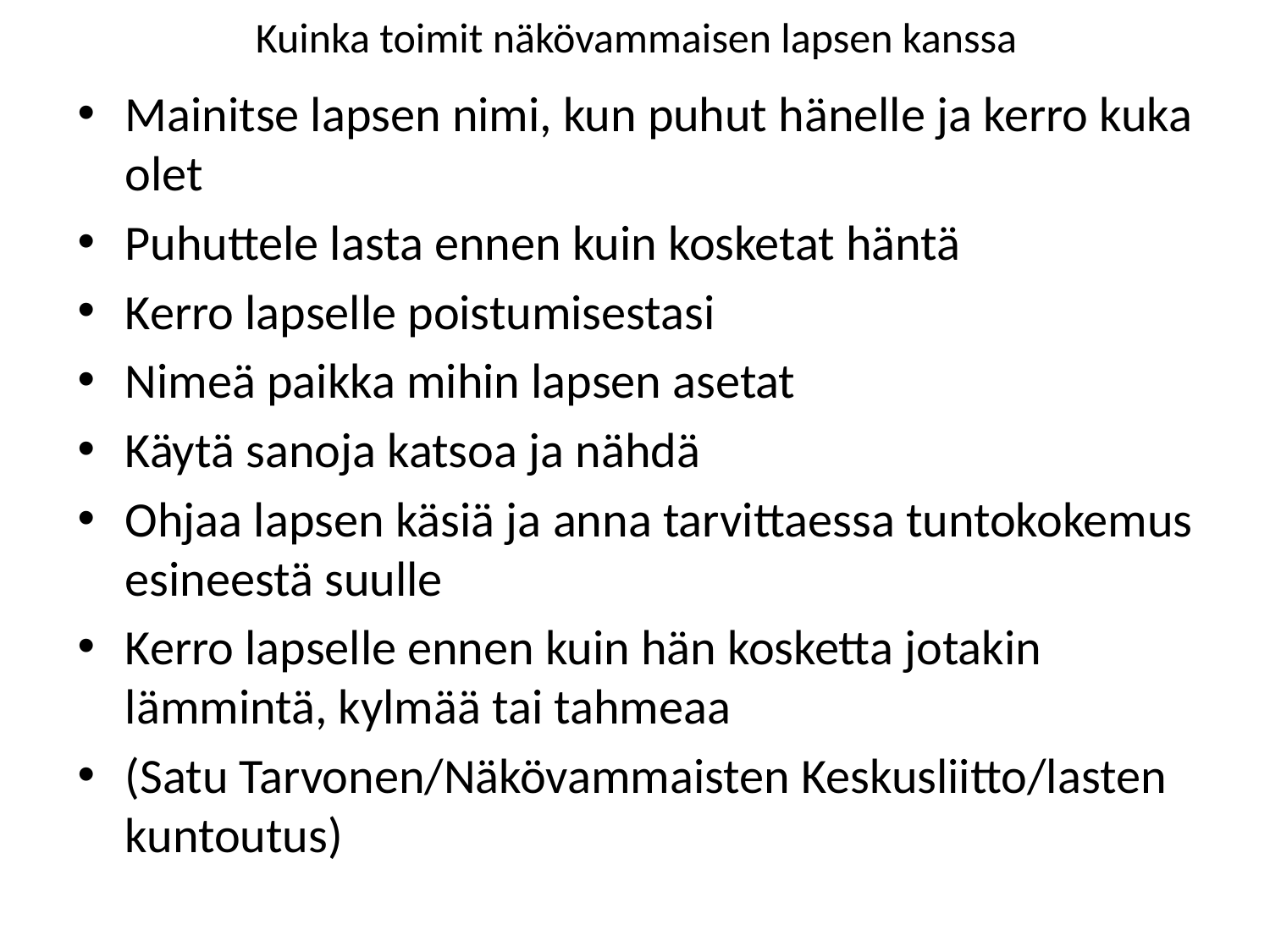

# Kuinka toimit näkövammaisen lapsen kanssa
Mainitse lapsen nimi, kun puhut hänelle ja kerro kuka olet
Puhuttele lasta ennen kuin kosketat häntä
Kerro lapselle poistumisestasi
Nimeä paikka mihin lapsen asetat
Käytä sanoja katsoa ja nähdä
Ohjaa lapsen käsiä ja anna tarvittaessa tuntokokemus esineestä suulle
Kerro lapselle ennen kuin hän kosketta jotakin lämmintä, kylmää tai tahmeaa
(Satu Tarvonen/Näkövammaisten Keskusliitto/lasten kuntoutus)